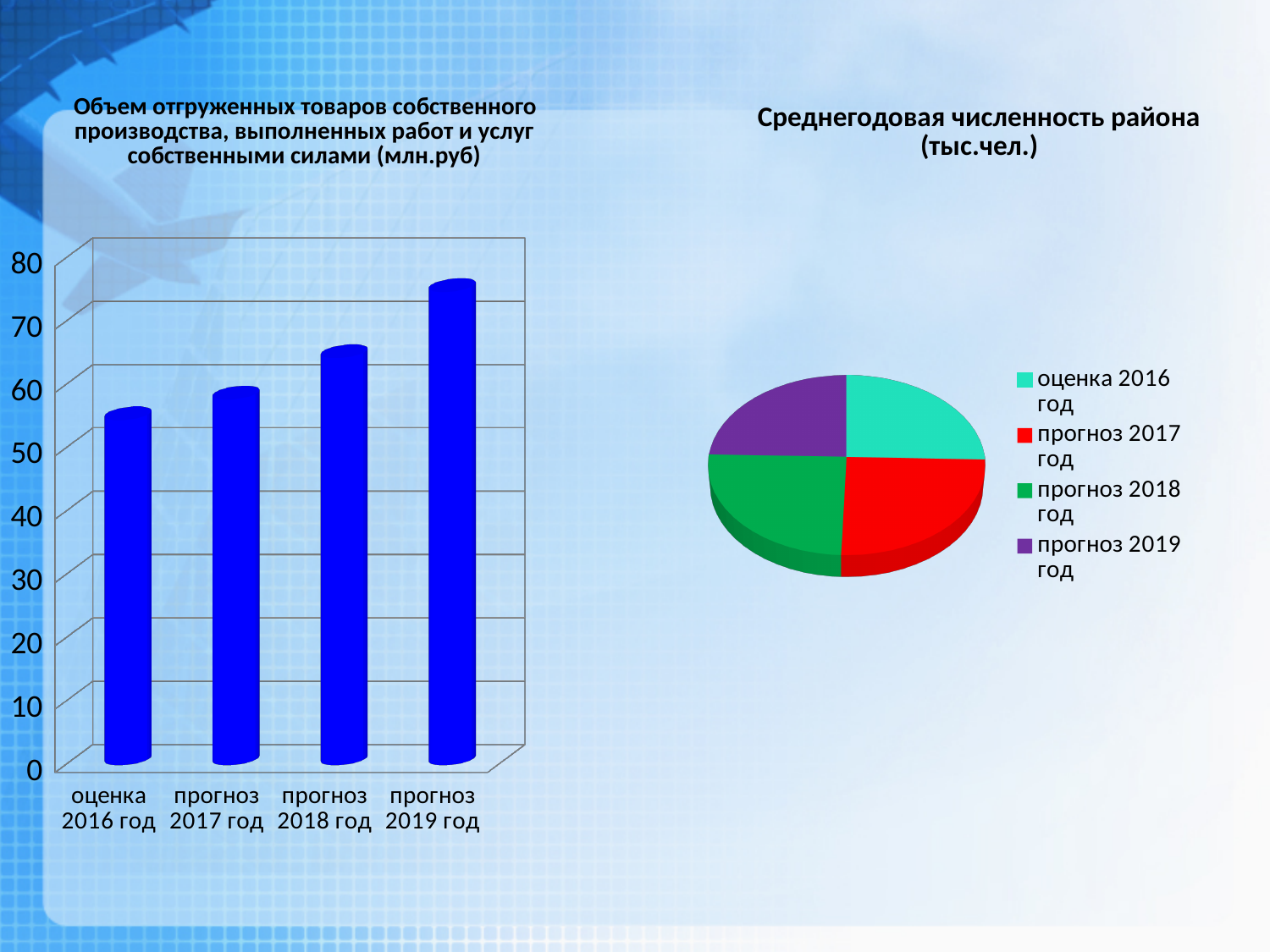

Среднегодовая численность района (тыс.чел.)
         Объем отгруженных товаров собственного производства, выполненных работ и услуг собственными силами (млн.руб)

[unsupported chart]

[unsupported chart]